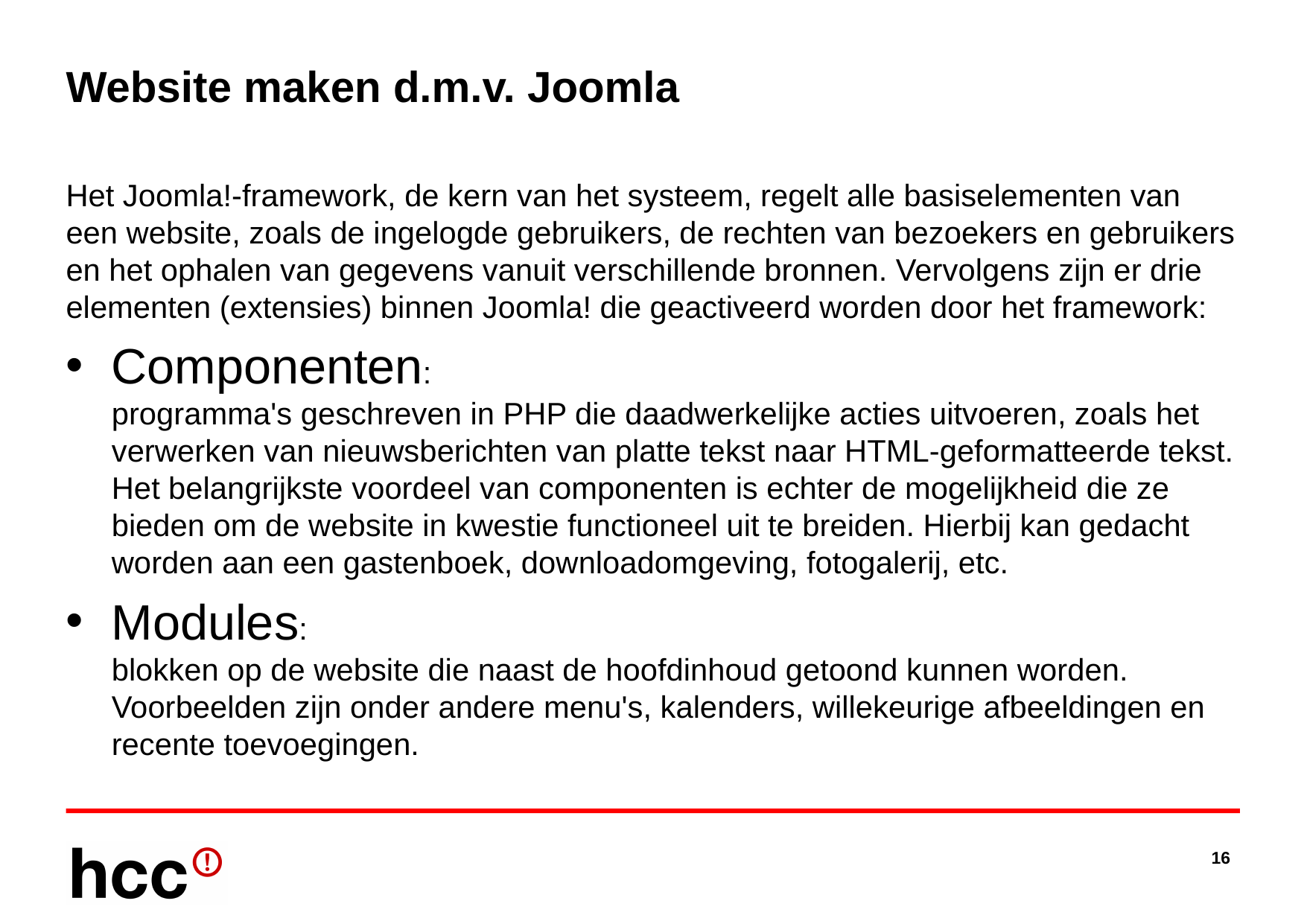

# Website maken d.m.v. Joomla
Het Joomla!-framework, de kern van het systeem, regelt alle basiselementen van een website, zoals de ingelogde gebruikers, de rechten van bezoekers en gebruikers en het ophalen van gegevens vanuit verschillende bronnen. Vervolgens zijn er drie elementen (extensies) binnen Joomla! die geactiveerd worden door het framework:
Componenten:
programma's geschreven in PHP die daadwerkelijke acties uitvoeren, zoals het verwerken van nieuwsberichten van platte tekst naar HTML-geformatteerde tekst. Het belangrijkste voordeel van componenten is echter de mogelijkheid die ze bieden om de website in kwestie functioneel uit te breiden. Hierbij kan gedacht worden aan een gastenboek, downloadomgeving, fotogalerij, etc.
Modules:
blokken op de website die naast de hoofdinhoud getoond kunnen worden. Voorbeelden zijn onder andere menu's, kalenders, willekeurige afbeeldingen en recente toevoegingen.

16